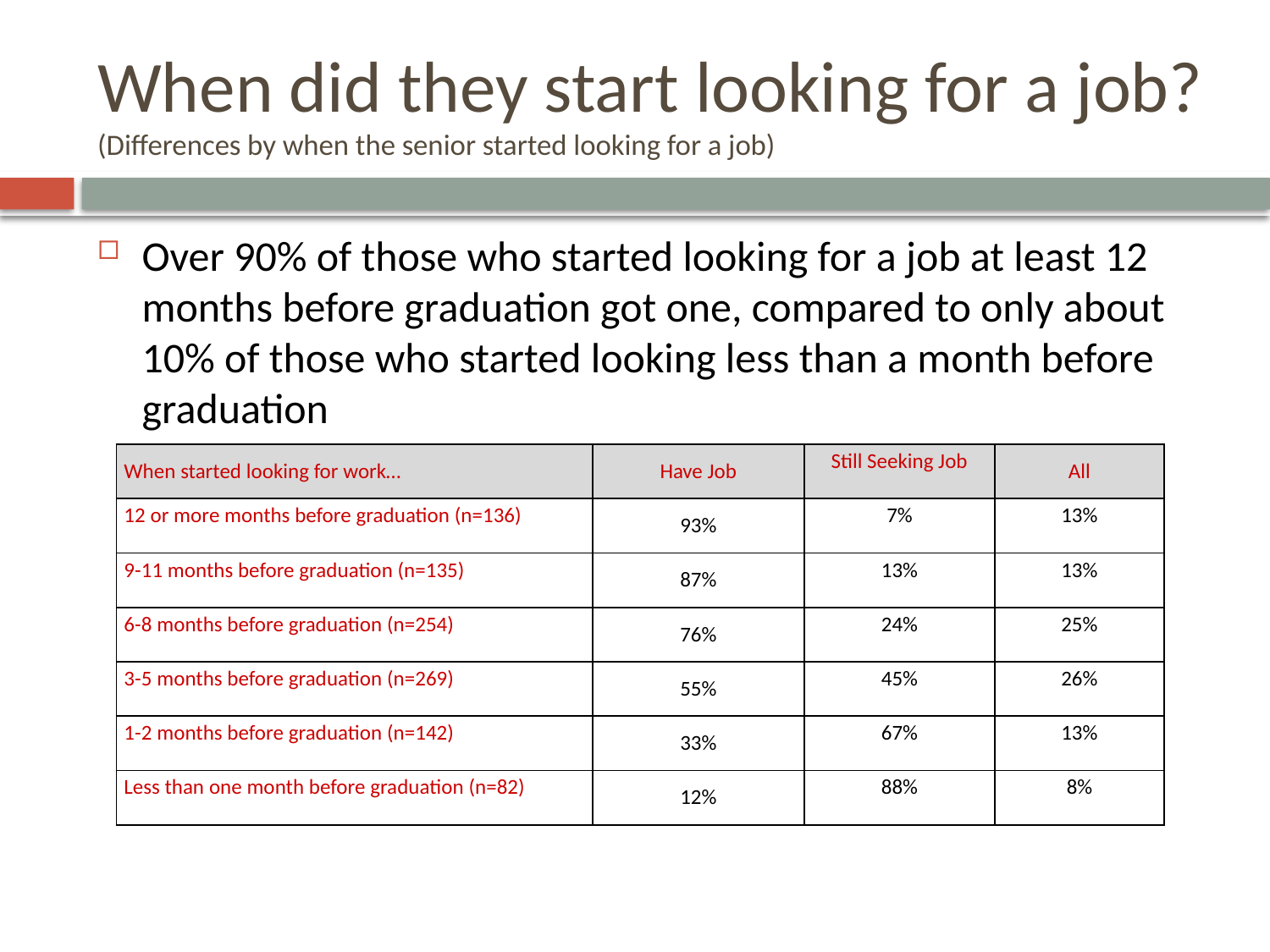

# When did they start looking for a job? (Differences by when the senior started looking for a job)
Over 90% of those who started looking for a job at least 12 months before graduation got one, compared to only about 10% of those who started looking less than a month before graduation

| When started looking for work… | Have Job | Still Seeking Job | All |
| --- | --- | --- | --- |
| 12 or more months before graduation (n=136) | 93% | 7% | 13% |
| 9-11 months before graduation (n=135) | 87% | 13% | 13% |
| 6-8 months before graduation (n=254) | 76% | 24% | 25% |
| 3-5 months before graduation (n=269) | 55% | 45% | 26% |
| 1-2 months before graduation (n=142) | 33% | 67% | 13% |
| Less than one month before graduation (n=82) | 12% | 88% | 8% |